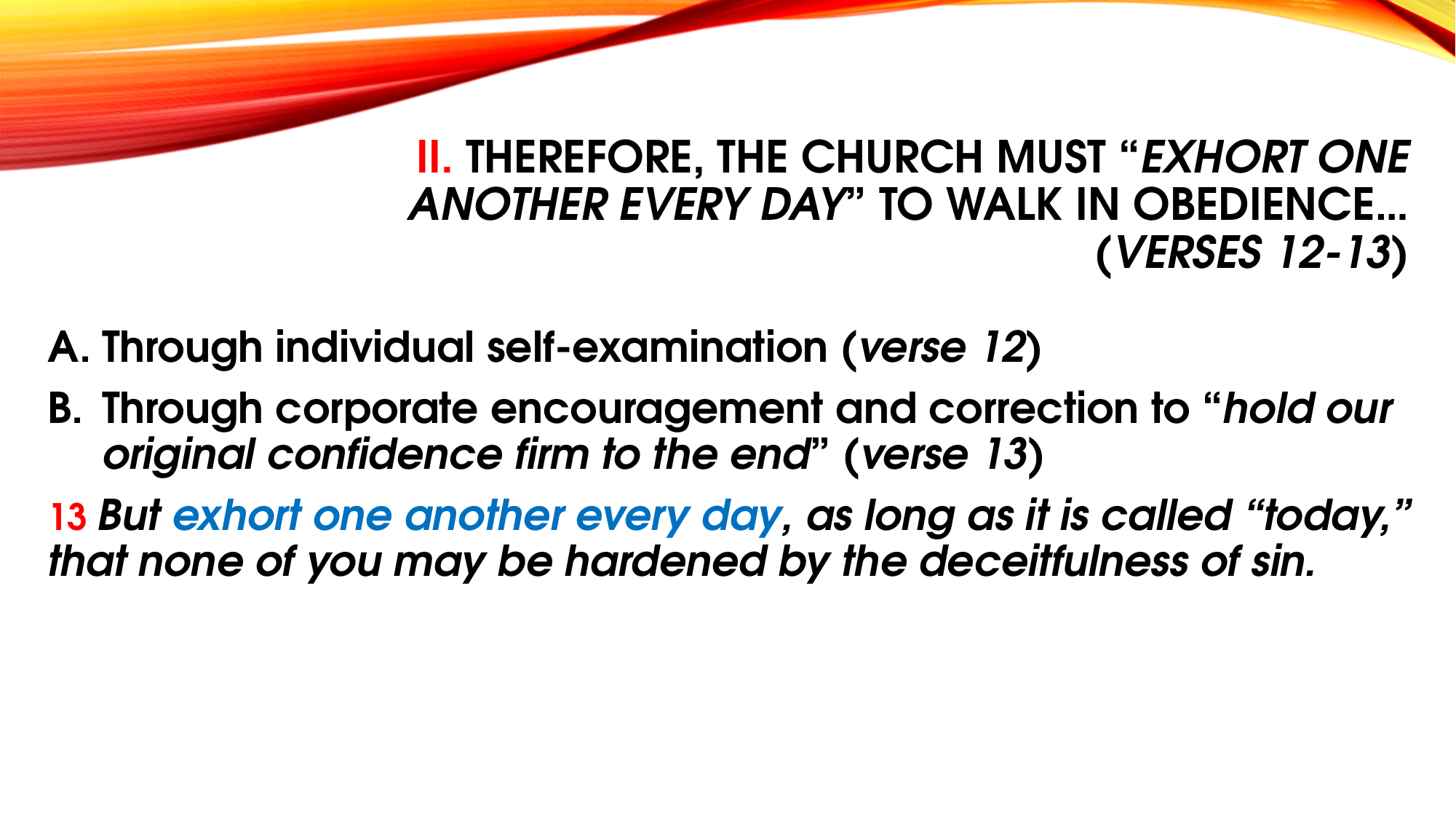

# II. Therefore, the church must “exhort one another every day” to walk in obedience… (verses 12-13)
Through individual self-examination (verse 12)
Through corporate encouragement and correction to “hold our original confidence firm to the end” (verse 13)
13 But exhort one another every day, as long as it is called “today,” that none of you may be hardened by the deceitfulness of sin.